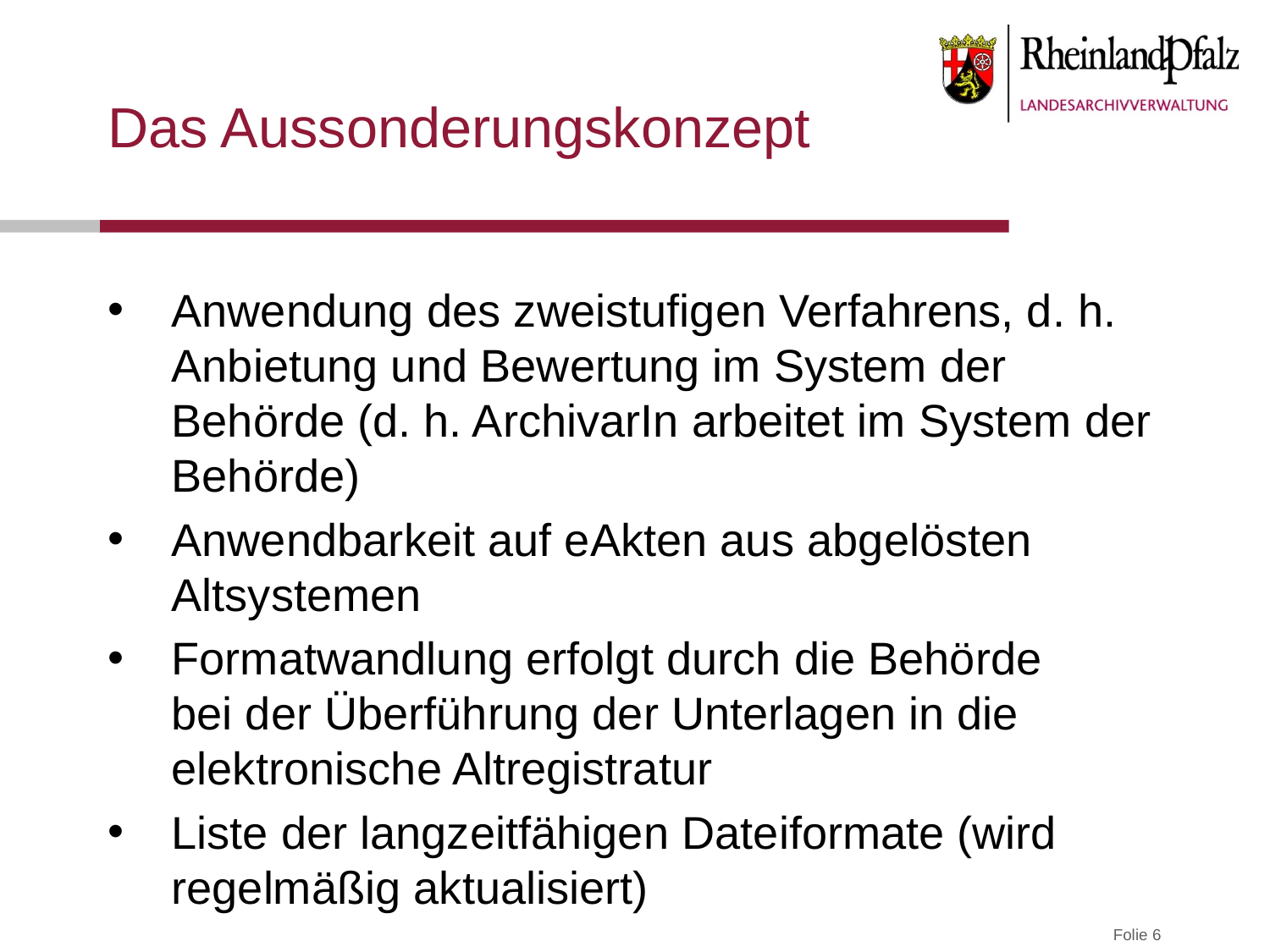

# Das Aussonderungskonzept
Anwendung des zweistufigen Verfahrens, d. h. Anbietung und Bewertung im System der Behörde (d. h. ArchivarIn arbeitet im System der Behörde)
Anwendbarkeit auf eAkten aus abgelösten Altsystemen
Formatwandlung erfolgt durch die Behörde
bei der Überführung der Unterlagen in die elektronische Altregistratur
Liste der langzeitfähigen Dateiformate (wird regelmäßig aktualisiert)